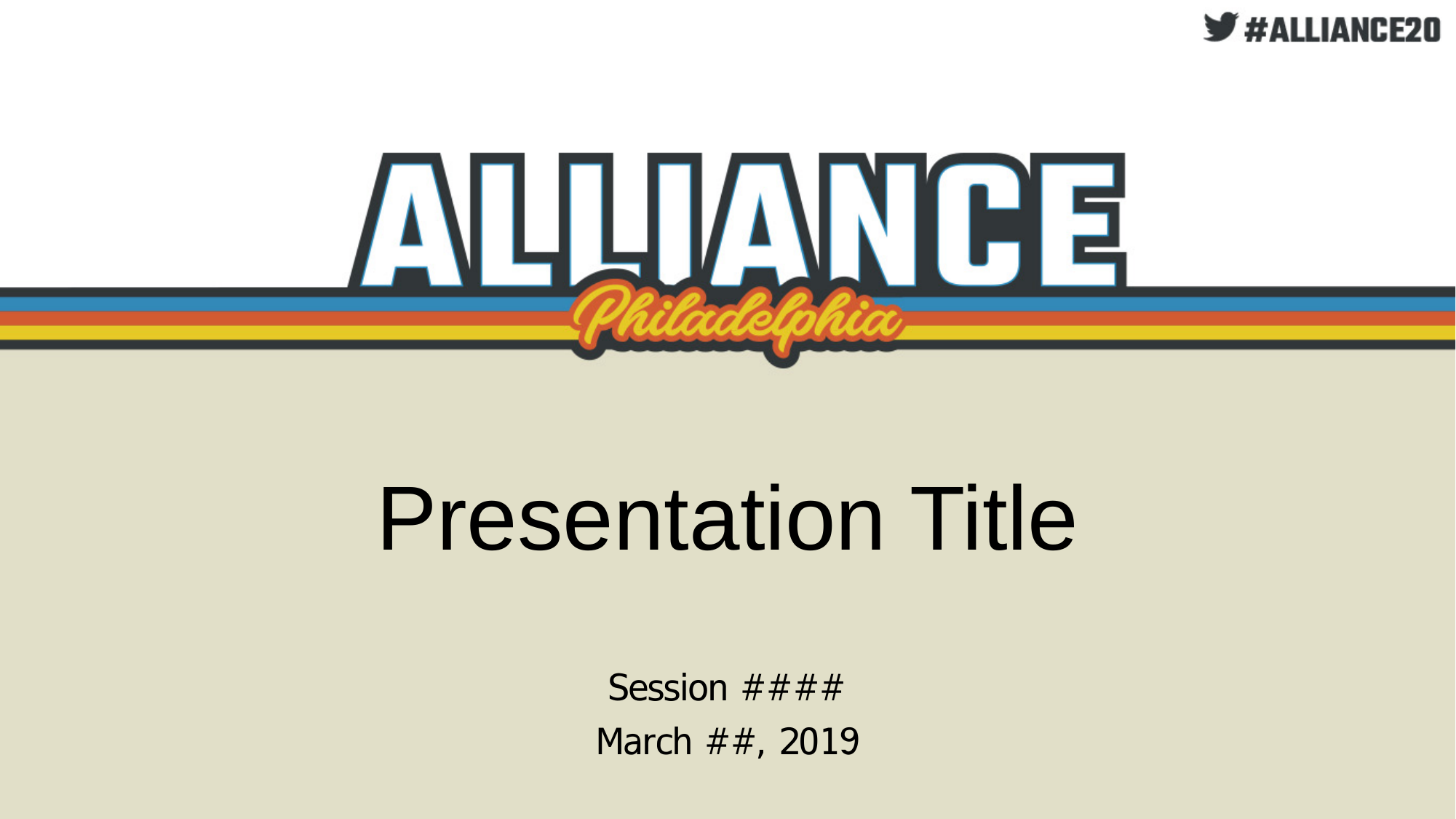

# Presentation Title
Session ####
March ##, 2019